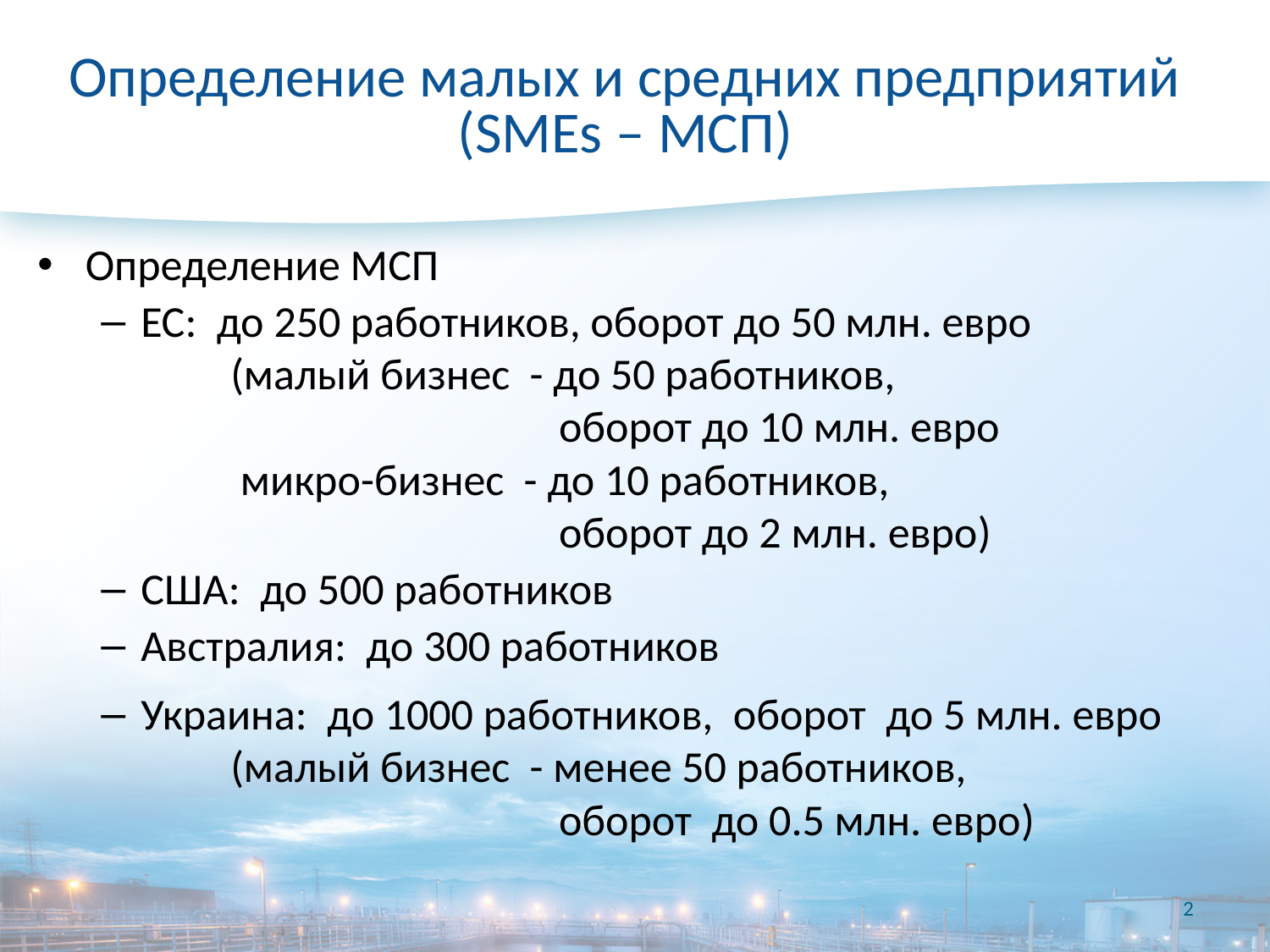

# Определение малых и средних предприятий (SMEs – МСП)
Определение МСП
ЕС:  до 250 работников, оборот до 50 млн. евро
             (малый бизнес  - до 50 работников,
                                              оборот до 10 млн. евро
              микро-бизнес  - до 10 работников,
                                              оборот до 2 млн. евро)
США:  до 500 работников
Австралия:  до 300 работников
Украина:  до 1000 работников,  оборот  до 5 млн. евро
             (малый бизнес  - менее 50 работников,
                                              оборот  до 0.5 млн. евро)

2